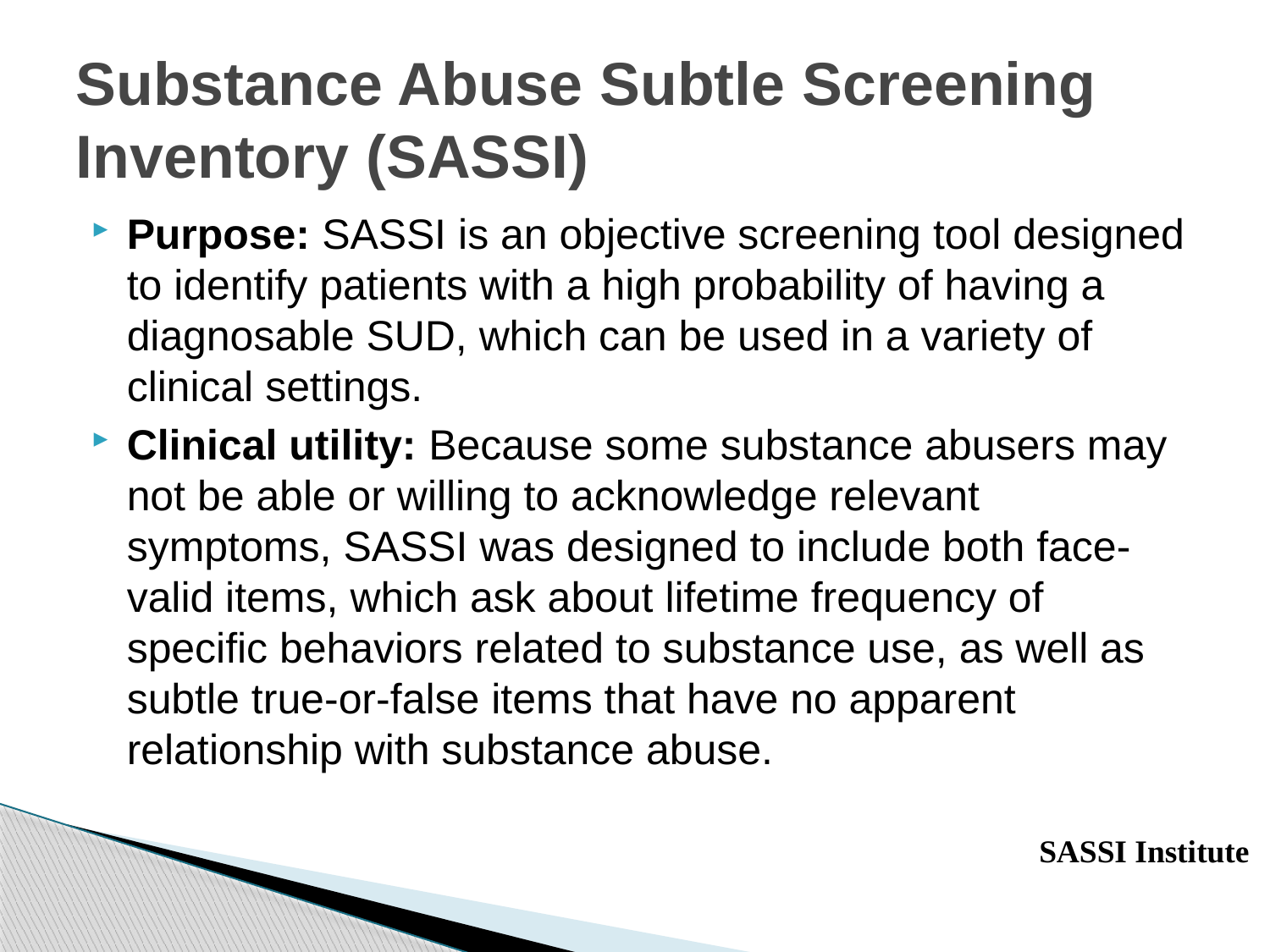

# Substance Abuse Subtle Screening Inventory (SASSI)
Purpose: SASSI is an objective screening tool designed to identify patients with a high probability of having a diagnosable SUD, which can be used in a variety of clinical settings.
Clinical utility: Because some substance abusers may not be able or willing to acknowledge relevant symptoms, SASSI was designed to include both face-valid items, which ask about lifetime frequency of specific behaviors related to substance use, as well as subtle true-or-false items that have no apparent relationship with substance abuse.

SASSI Institute